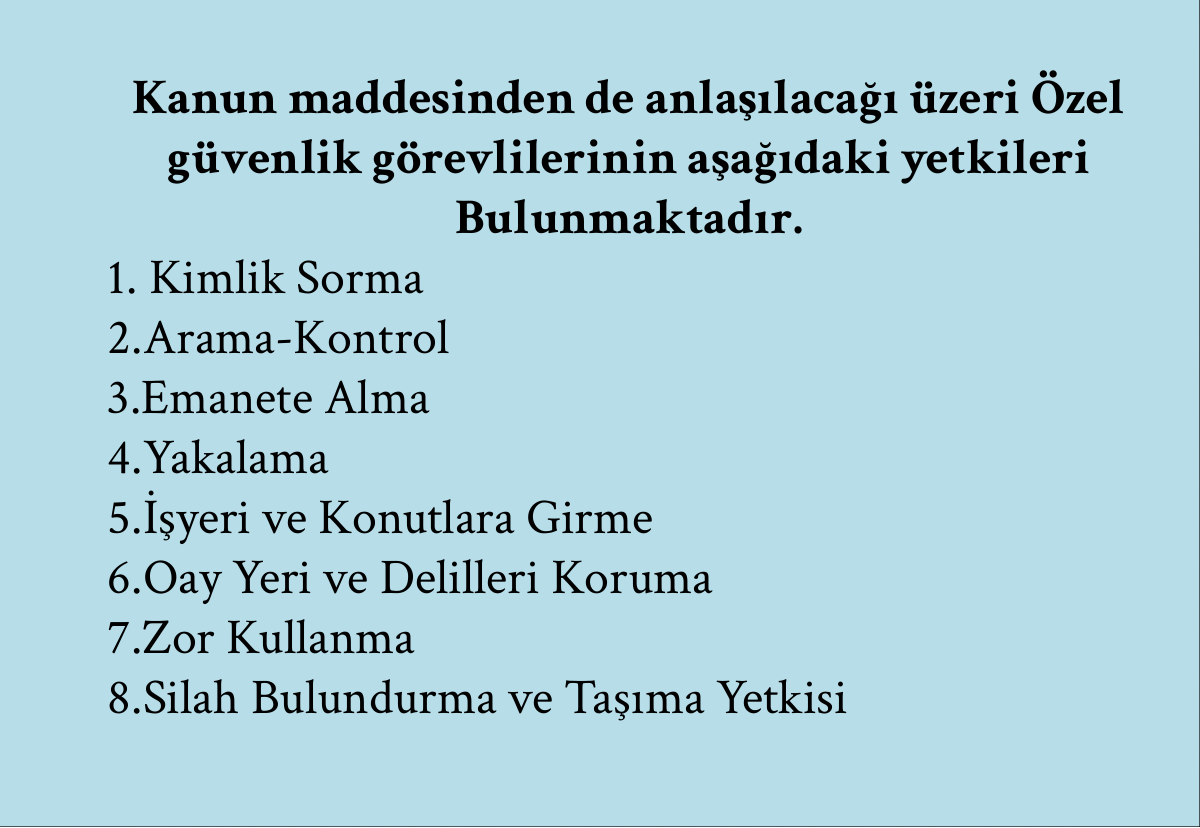

Kanun maddesinden de anlaşılacağı üzeri Özel güvenlik görevlilerinin aşağıdaki yetkileri Bulunmaktadır.
1. Kimlik Sorma
2.Arama-Kontrol
3.Emanete Alma
4.Yakalama
5.İşyeri ve Konutlara Girme
6.Oay Yeri ve Delilleri Koruma
7.Zor Kullanma
8.Silah Bulundurma ve Taşıma Yetkisi
ÖZEL GÜVENLİK HUKUKU  VE KİŞİ HAKLARI

BİRİNCİ  BÖLÜM
1.ÖZEL GÜVENLİĞİN ANLAMI VE KAPSAMI

Genel idari kolluğun bütünüyle kamuya açık alanların dışında güvenliği sağlama ve koruma  hizmetleri vermesinin yerine, özel hukuk kapsamında kurulan birimlerin bu faaliyetleri  üstlenmesi genel kolluğun yükünün, sınırlı da olsa, azalmasını sağlanmış olmaktadır.
Alanı ve konusu itibariyle geniş görevler üstlenmiş bulunan  genel  kolluk birimlerinin bu  görevlerini yerine getirmesi ek olarak, özel hukuk kişilerinin bireysel olarak güvenliklerinin  sağlanması ve korunma gereksinimlerinin karşılanmasına  yönelik görevler de üstlenmesi
durumunda, hem asli görevleri hem de özel hukuk kişilerinin bireysel olarak güvenliklerinin  sağlanması ve korunma gereksinimlerinin karşılanması görevlerini tam olarak yerine getirmeleri  olanaksızdır. Özel hukuk kişilerinin kişisel korunma gereksinimleri konusunda özel güvenlik  faaliyetlerinin yasa koyucu tarafından düzenlenmesi, genel kolluk birimlerinin görevlerini daha  iyi bir şekilde yerine getirmelerine katkı sağlayacaktır. Bu katkı hem genel kolluk birimlerinin iş  yükünün azalmasına bağlı olarak görev/hizmet kalitesinin yükselmesi şeklinde ortaya çıkacak  hem de, özel güvenlik faaliyeti yürüten özel hukuk kişilerinin genel kolluğa yardımcı olması  yoluyla yaşanacak işbirliği şeklinde gerçekleşecektir.

Özel güvenlik hizmetlerinin temel amacı; 5188 Sayılı Özel Güvenlik Hizmetlerine Dair  Kanunu’nun 1. maddesinde : “Bu Kanunun amacı, kamu güvenliğini tamamlayıcı mahiyetteki  özel güvenlik hizmetlerinin yerine getirilmesine ilişkin esas ve usulleri belirlemektir”  denilmektedir. Özel güvenliğin amacı, kamu güvenliğini tamamlayıcı mahiyette kalmak  kaydıyla, güvenlik hizmetinin uygulanmasında genel  kolluk görevlilerine yardımcı  olacak  şekilde yürütülmesidir.
Kişiler veya işletmeler özel güvenlik hizmeti almada veya almamada tamamen serbestir.  Kişiler veya kurumlar güvenlik hizmetinden direk özel güvenlik görevlisi istihdam ederek veya  kendi bünyelerinde özel güvenlik birimi kurarak veya özel güvenlik şirketinden hizmet satın  alarak faydalanırlar.
|  | Türkiye’de Özel Güvenliğin Tarihçesi: Türkiye’de özel güvenlik anlayışının temeli 1981 |  |  |  |  |  |  |  |  |  |  |
| --- | --- | --- | --- | --- | --- | --- | --- | --- | --- | --- | --- |
| yılında |  | yürürlüğe | giren | 2495 | Sayılı | Bazı | Kurum | ve | Kuruluşlarının | Korunması | ve |
Güvenliklerinin Sağlanması Hakkında Kanunla başlamıştır. 2495 Sayılı Kanun özel güvenlik  hizmetlerinin temelini oluşturmuştur.
73